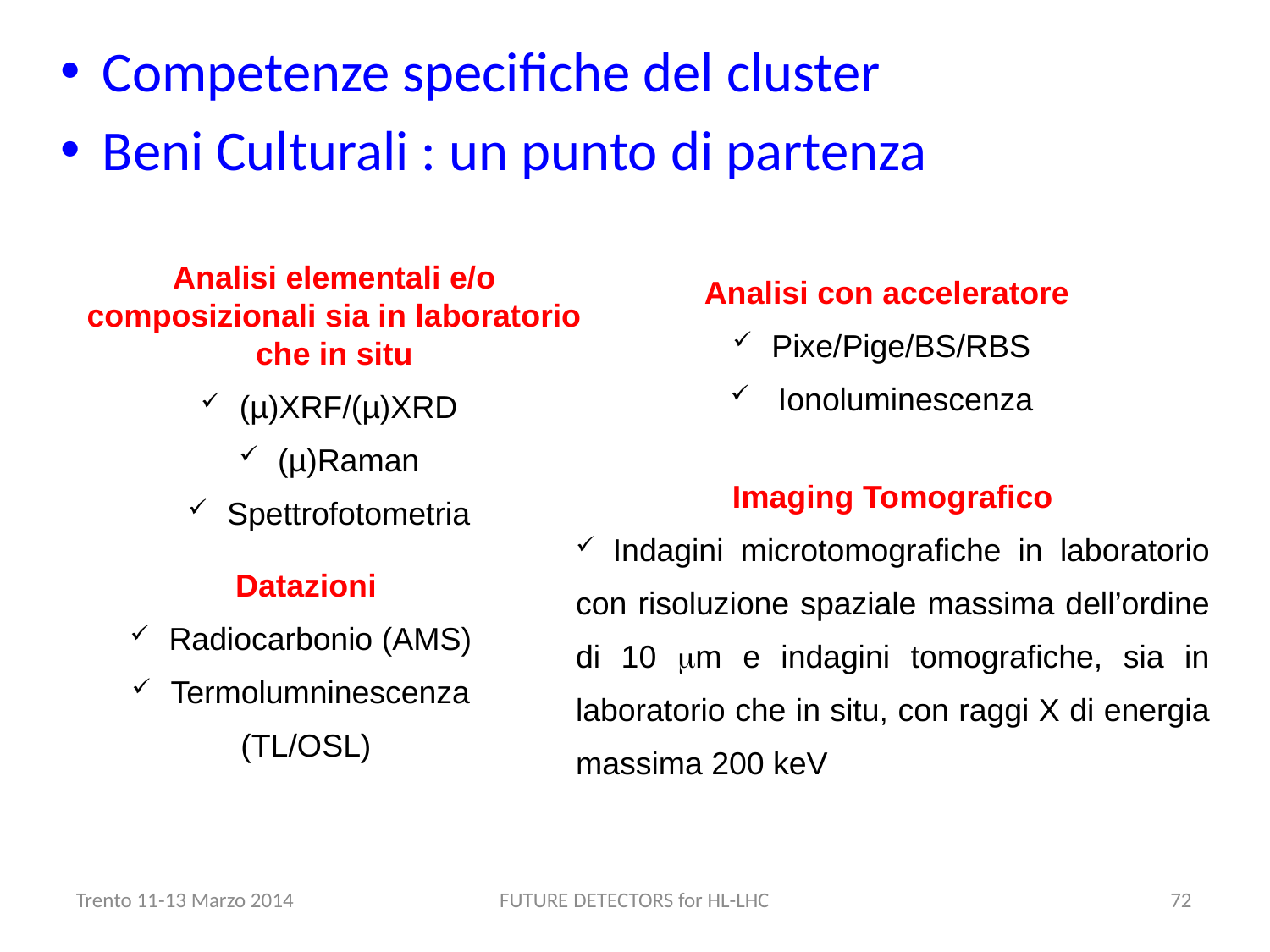

# Competenze specifiche del cluster
Beni Culturali : un punto di partenza
Analisi con acceleratore
 Pixe/Pige/BS/RBS
  Ionoluminescenza

Analisi elementali e/o composizionali sia in laboratorio che in situ
 (µ)XRF/(µ)XRD
 (µ)Raman
 Spettrofotometria
Imaging Tomografico
 Indagini microtomografiche in laboratorio con risoluzione spaziale massima dell’ordine di 10 μm e indagini tomografiche, sia in laboratorio che in situ, con raggi X di energia massima 200 keV
Datazioni
 Radiocarbonio (AMS)
 Termolumninescenza (TL/OSL)
Trento 11-13 Marzo 2014
FUTURE DETECTORS for HL-LHC
72